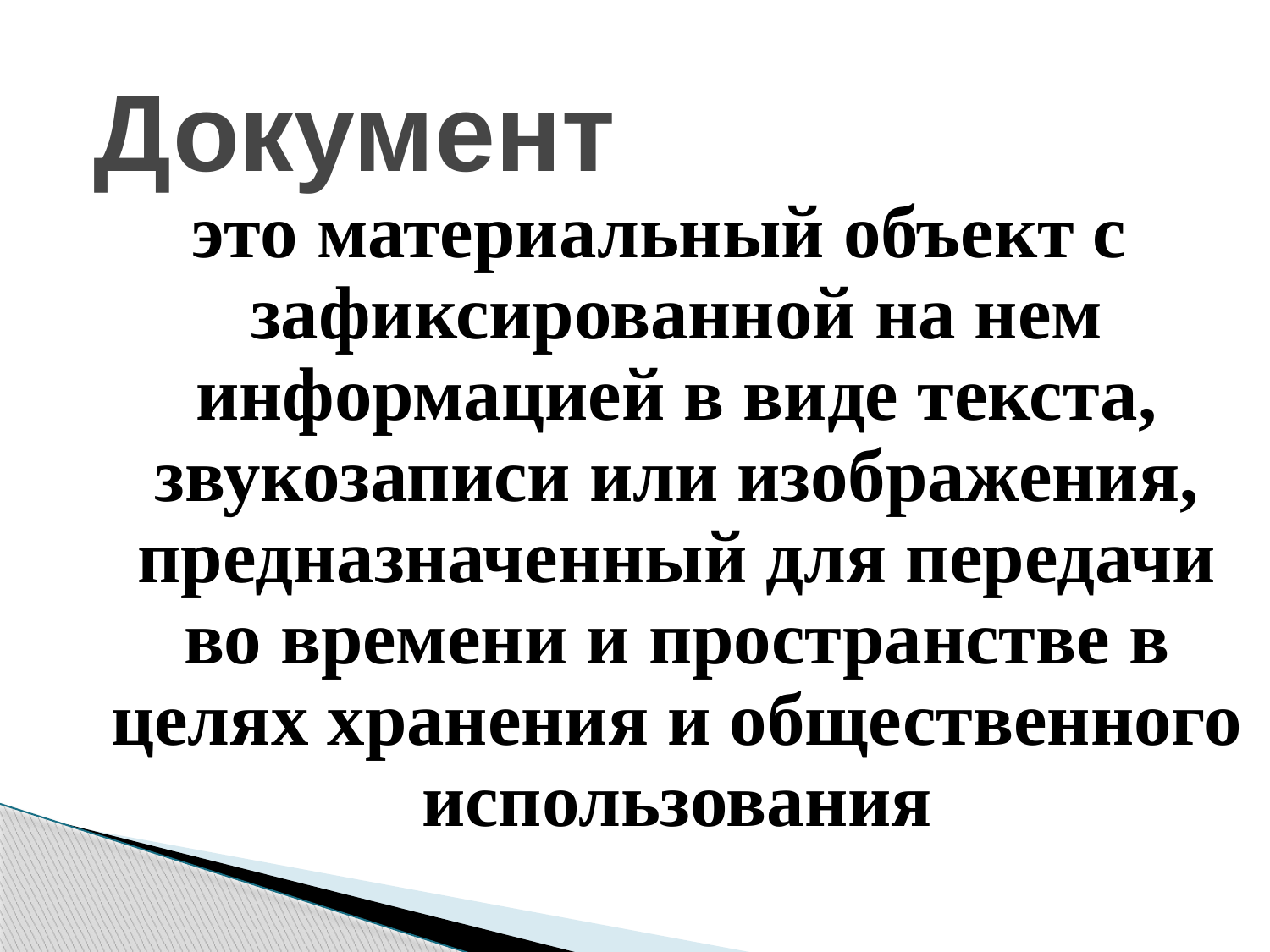

# Документ
это материальный объект с зафиксированной на нем информацией в виде текста, звукозаписи или изображения, предназначенный для передачи во времени и пространстве в целях хранения и общественного использования